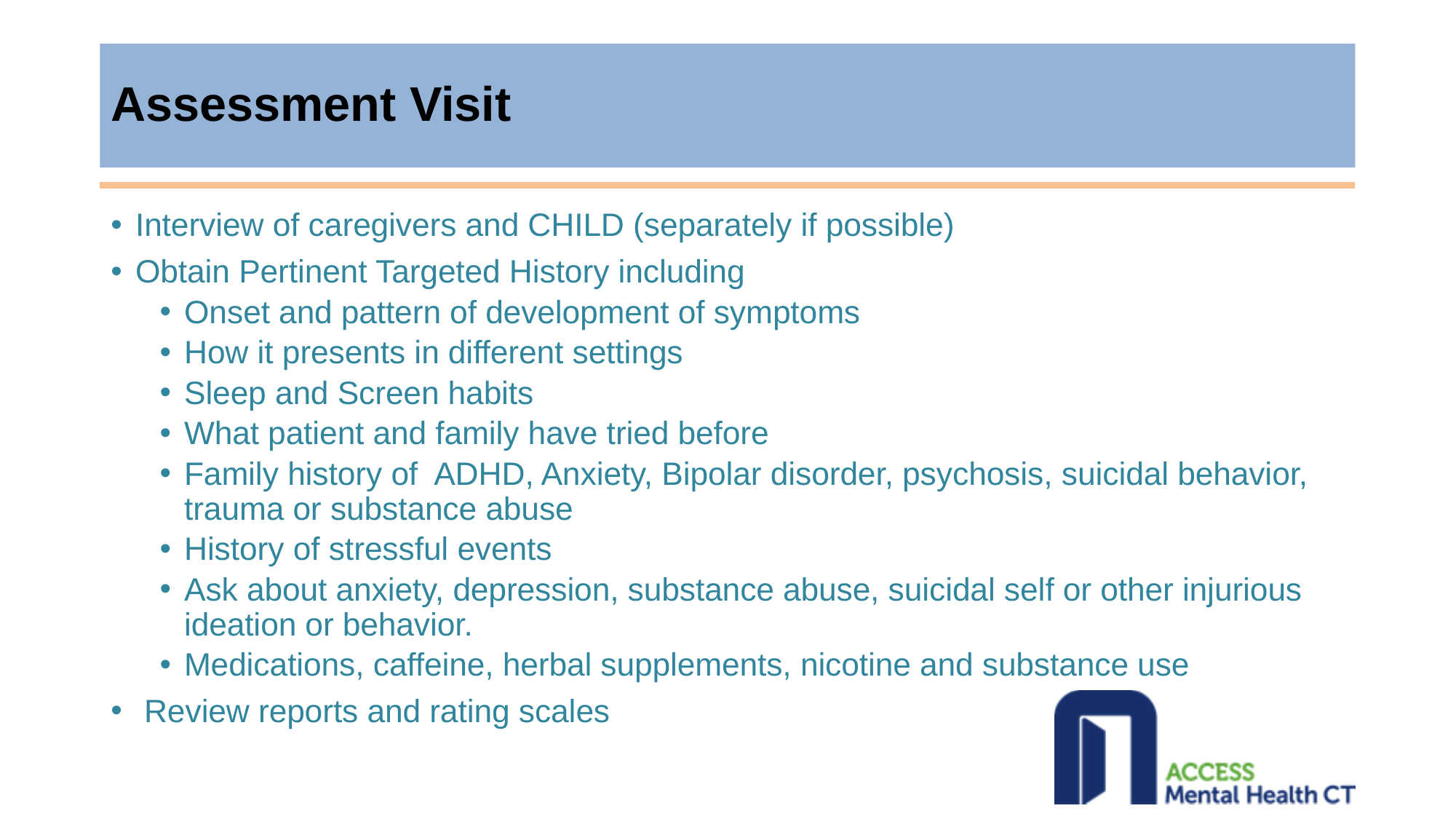

# Assessment Visit
Interview of caregivers and CHILD (separately if possible)
Obtain Pertinent Targeted History including
Onset and pattern of development of symptoms
How it presents in different settings
Sleep and Screen habits
What patient and family have tried before
Family history of  ADHD, Anxiety, Bipolar disorder, psychosis, suicidal behavior, trauma or substance abuse
History of stressful events
Ask about anxiety, depression, substance abuse, suicidal self or other injurious ideation or behavior.
Medications, caffeine, herbal supplements, nicotine and substance use
 Review reports and rating scales